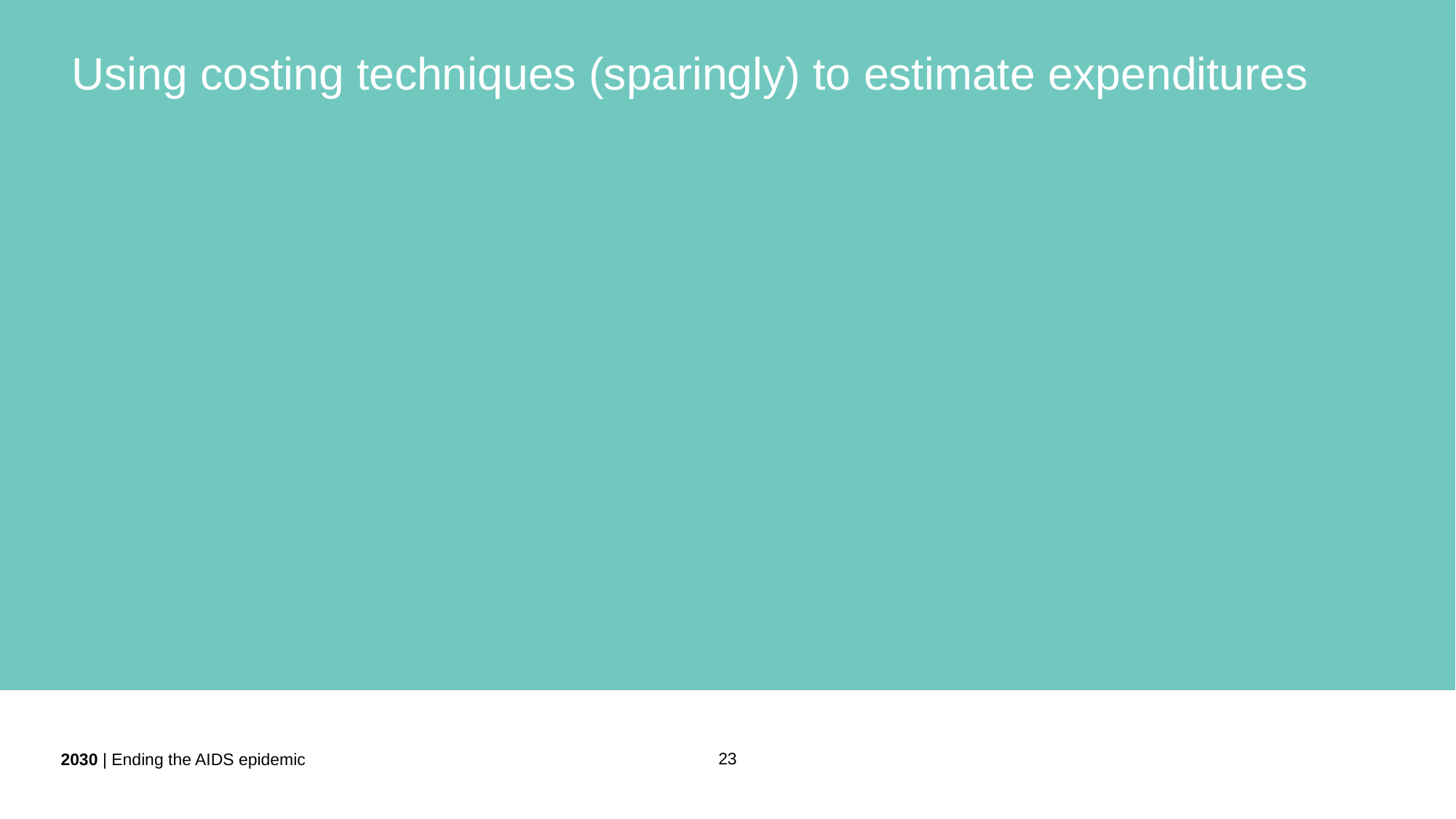

Using costing techniques (sparingly) to estimate expenditures
23